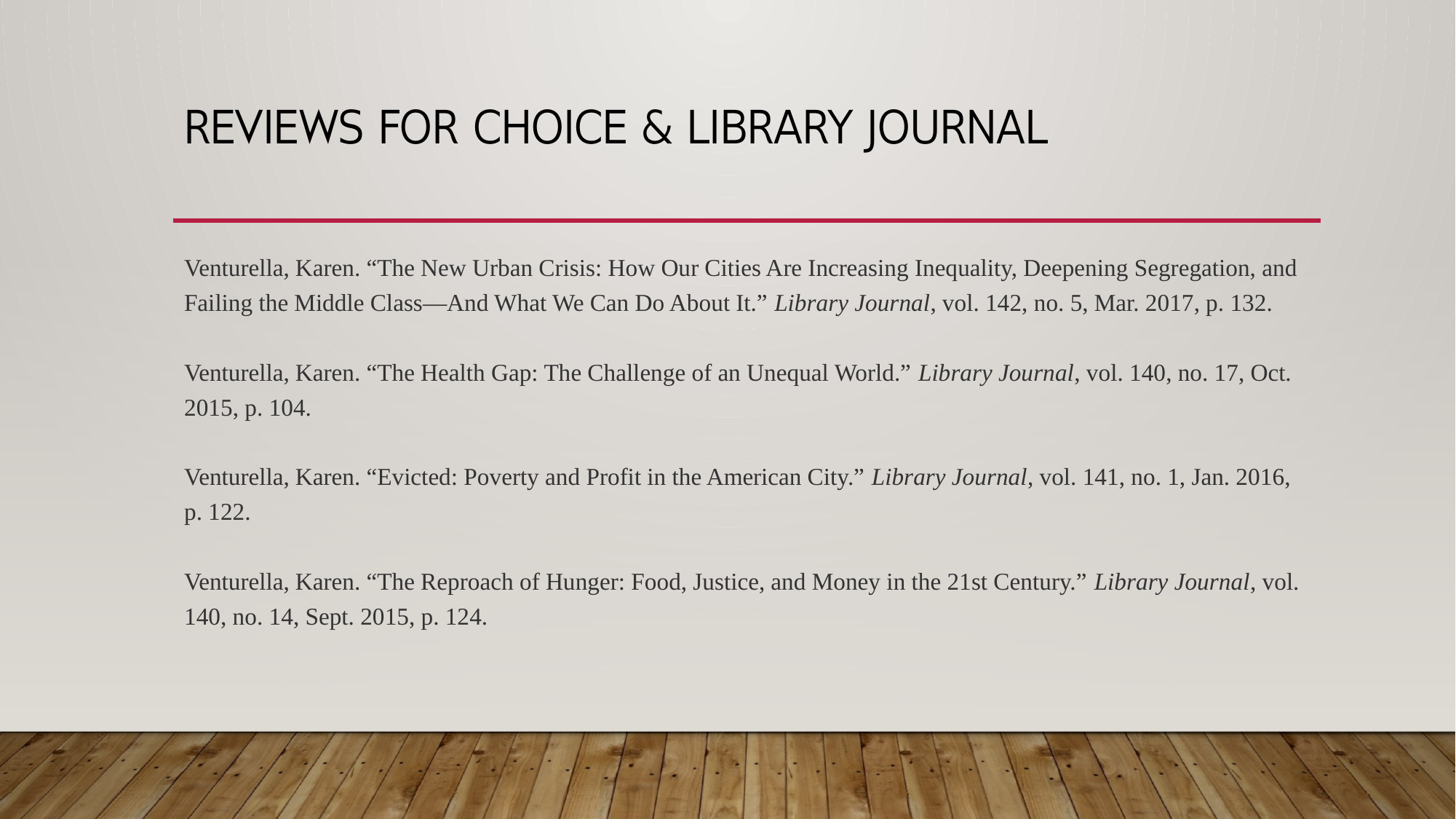

# Reviews for Choice & Library Journal
Venturella, Karen. “The New Urban Crisis: How Our Cities Are Increasing Inequality, Deepening Segregation, and Failing the Middle Class—And What We Can Do About It.” Library Journal, vol. 142, no. 5, Mar. 2017, p. 132.

Venturella, Karen. “The Health Gap: The Challenge of an Unequal World.” Library Journal, vol. 140, no. 17, Oct. 2015, p. 104.

Venturella, Karen. “Evicted: Poverty and Profit in the American City.” Library Journal, vol. 141, no. 1, Jan. 2016, p. 122.

Venturella, Karen. “The Reproach of Hunger: Food, Justice, and Money in the 21st Century.” Library Journal, vol. 140, no. 14, Sept. 2015, p. 124.